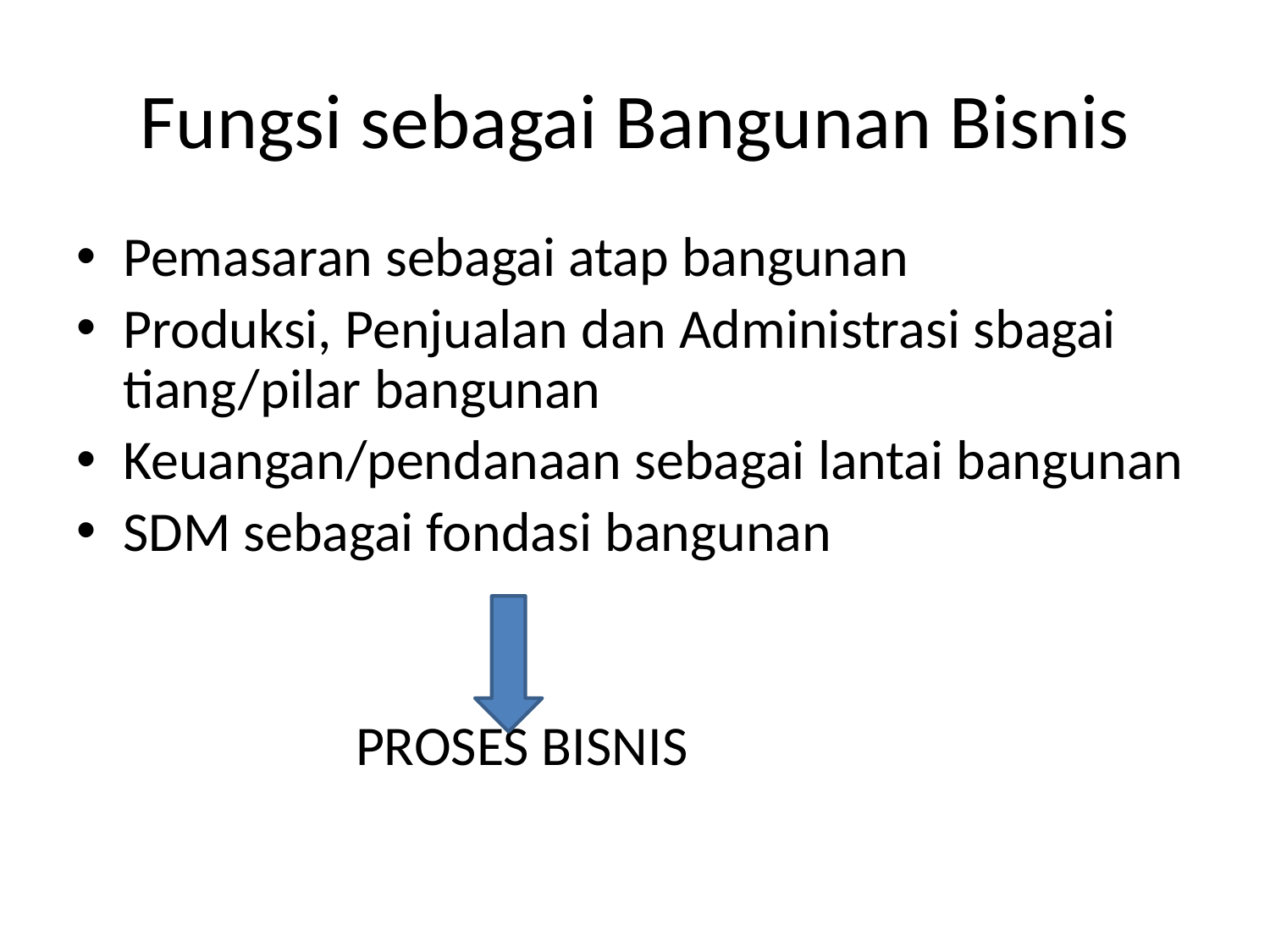

# Fungsi sebagai Bangunan Bisnis
Pemasaran sebagai atap bangunan
Produksi, Penjualan dan Administrasi sbagai tiang/pilar bangunan
Keuangan/pendanaan sebagai lantai bangunan
SDM sebagai fondasi bangunan

                      PROSES BISNIS